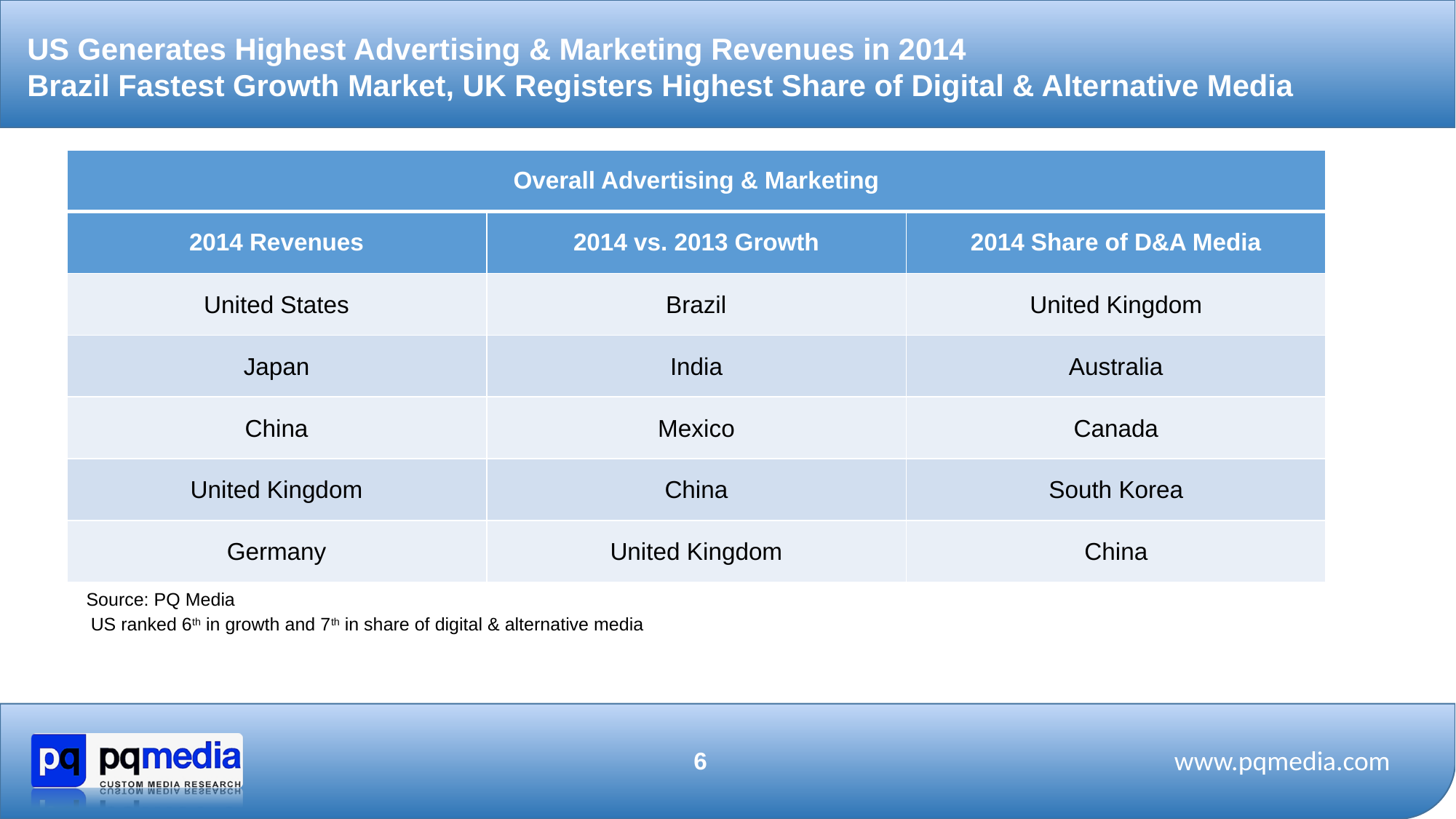

US Generates Highest Advertising & Marketing Revenues in 2014
Brazil Fastest Growth Market, UK Registers Highest Share of Digital & Alternative Media
| Overall Advertising & Marketing |  |  |
| --- | --- | --- |
| 2014 Revenues | 2014 vs. 2013 Growth | 2014 Share of D&A Media |
| United States | Brazil | United Kingdom |
| Japan | India | Australia |
| China | Mexico | Canada |
| United Kingdom | China | South Korea |
| Germany | United Kingdom | China |
Source: PQ Media
US ranked 6th in growth and 7th in share of digital & alternative media